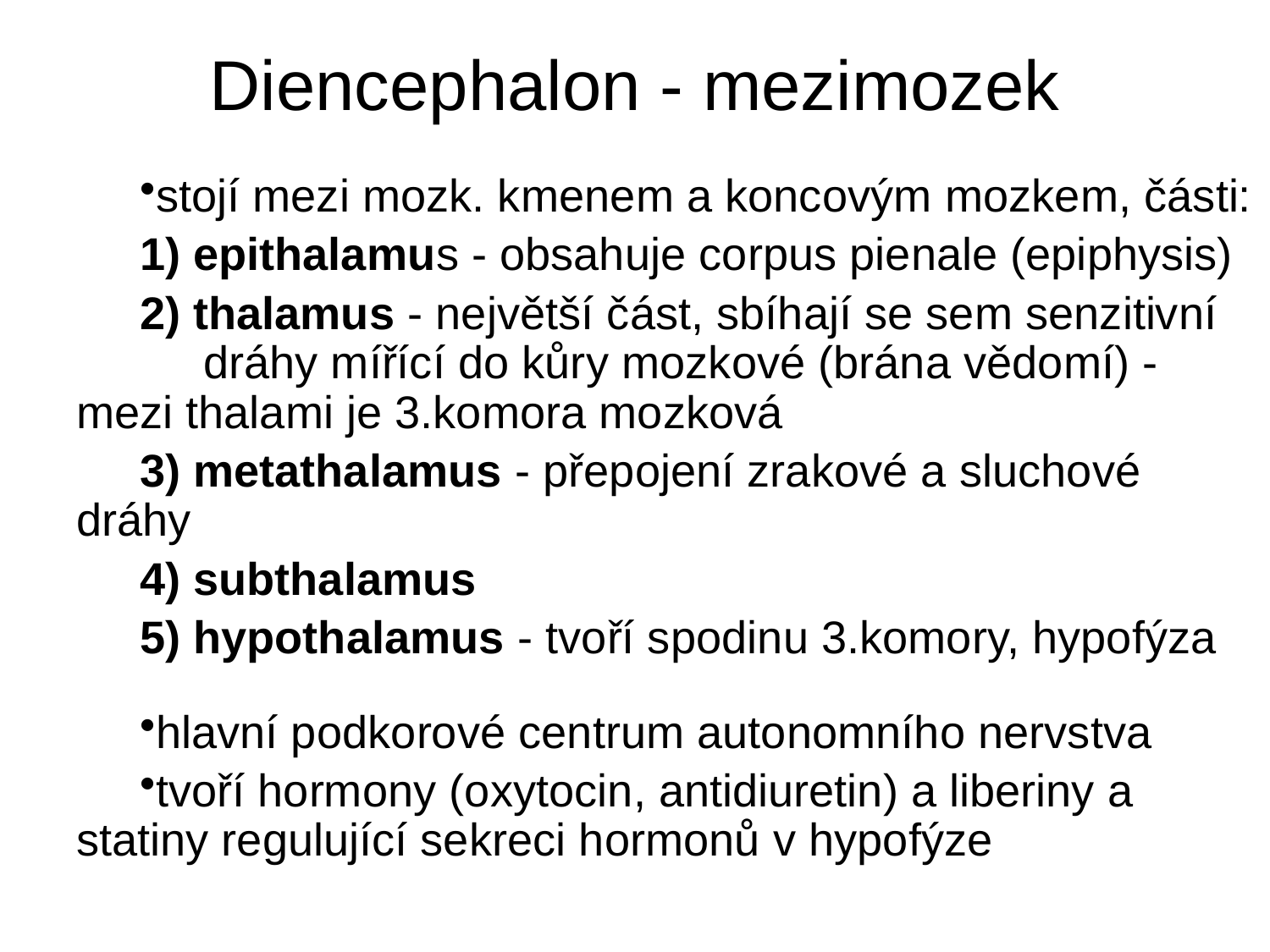

# Diencephalon - mezimozek
stojí mezi mozk. kmenem a koncovým mozkem, části:
1) epithalamus - obsahuje corpus pienale (epiphysis)
2) thalamus - největší část, sbíhají se sem senzitivní 	dráhy mířící do kůry mozkové (brána vědomí) - 	mezi thalami je 3.komora mozková
3) metathalamus - přepojení zrakové a sluchové 	dráhy
4) subthalamus
5) hypothalamus - tvoří spodinu 3.komory, hypofýza

hlavní podkorové centrum autonomního nervstva
tvoří hormony (oxytocin, antidiuretin) a liberiny a 	statiny regulující sekreci hormonů v hypofýze